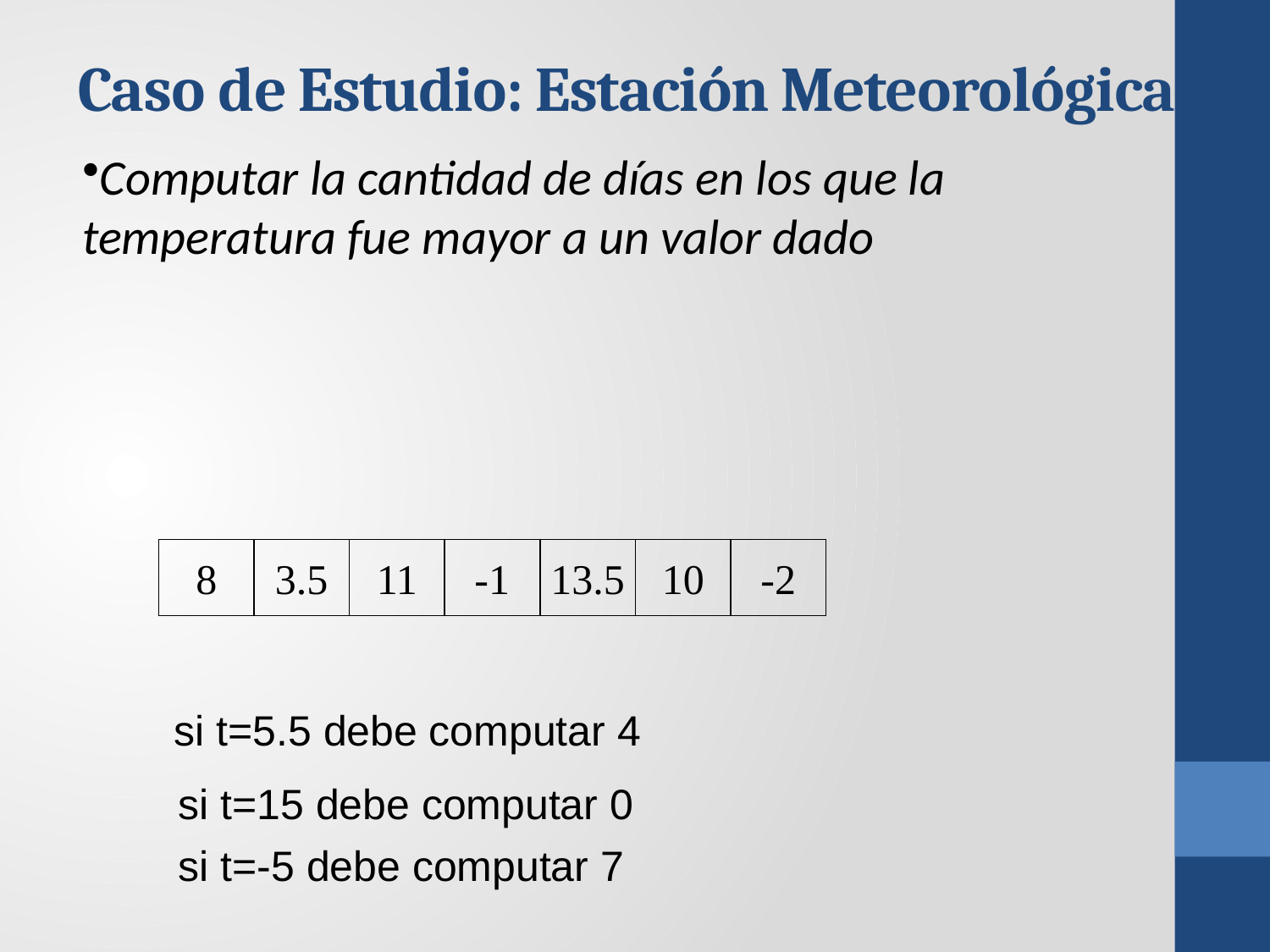

# Caso de Estudio: Estación Meteorológica
Computar la cantidad de días en los que la temperatura fue mayor a un valor dado

8
3.5
11
-1
13.5
10
-2
si t=5.5 debe computar 4
si t=15 debe computar 0
si t=-5 debe computar 7